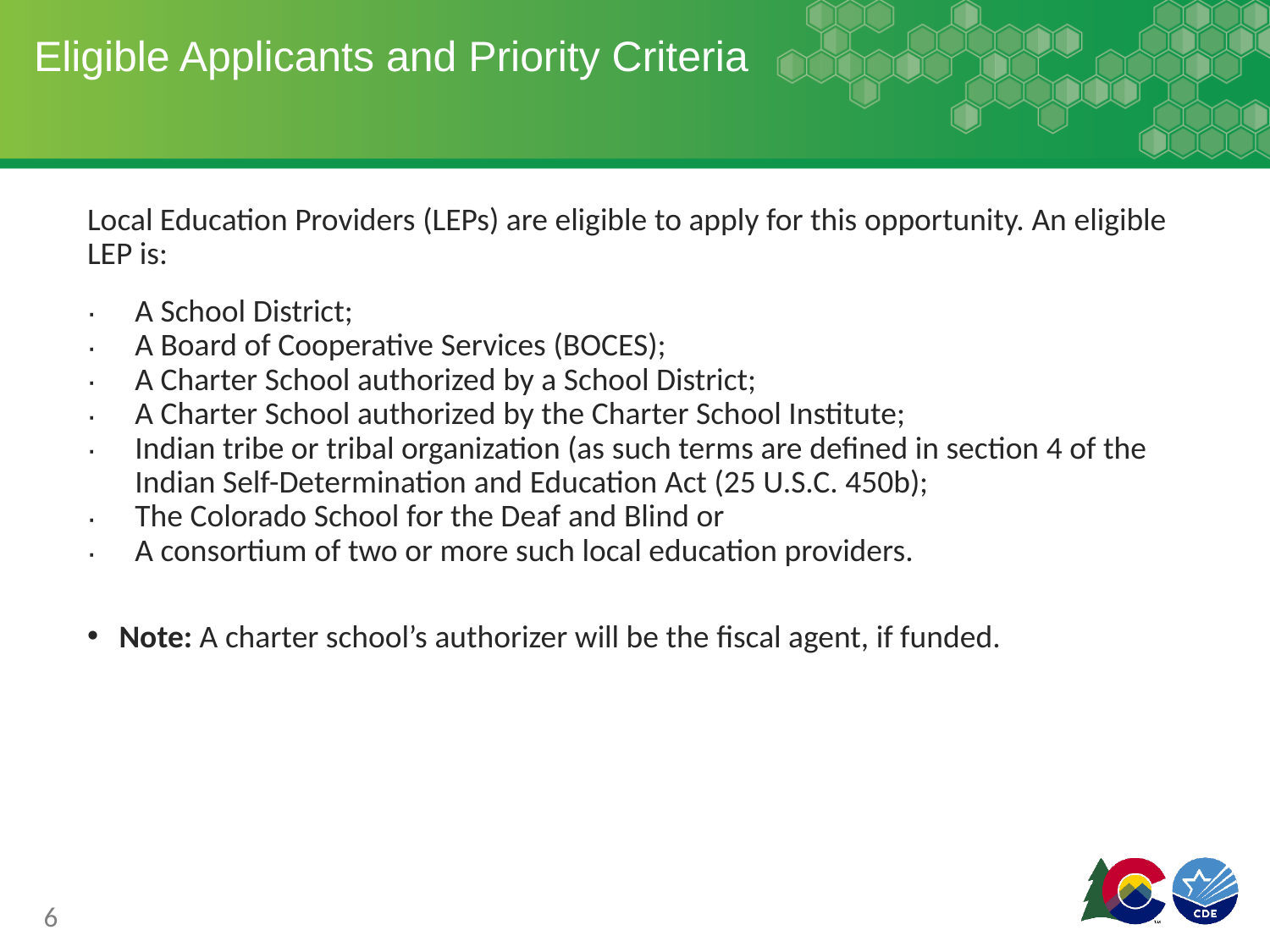

# Eligible Applicants and Priority Criteria
Local Education Providers (LEPs) are eligible to apply for this opportunity. An eligible LEP is:

A School District;
A Board of Cooperative Services (BOCES);
A Charter School authorized by a School District;
A Charter School authorized by the Charter School Institute;
Indian tribe or tribal organization (as such terms are defined in section 4 of the Indian Self-Determination and Education Act (25 U.S.C. 450b);
The Colorado School for the Deaf and Blind or
A consortium of two or more such local education providers.

Note: A charter school’s authorizer will be the fiscal agent, if funded.

6